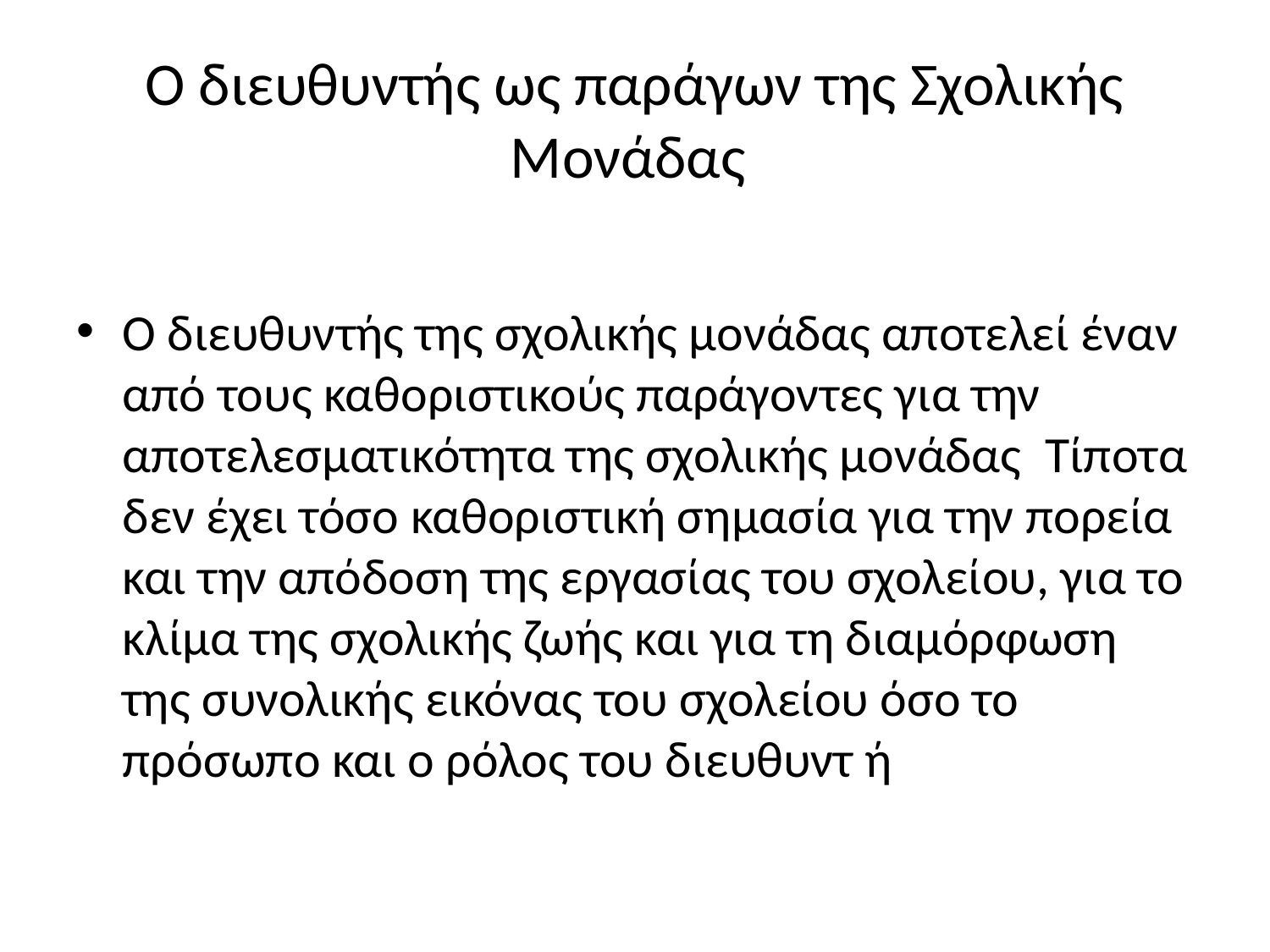

# Ο διευθυντής ως παράγων της Σχολικής Μονάδας

Ο διευθυντής της σχολικής μονάδας αποτελεί έναν από τους καθοριστικούς παράγοντες για την αποτελεσματικότητα της σχολικής μονάδας  Τίποτα δεν έχει τόσο καθοριστική σημασία για την πορεία και την απόδοση της εργασίας του σχολείου, για το κλίμα της σχολικής ζωής και για τη διαμόρφωση της συνολικής εικόνας του σχολείου όσο το πρόσωπο και ο ρόλος του διευθυντ ή